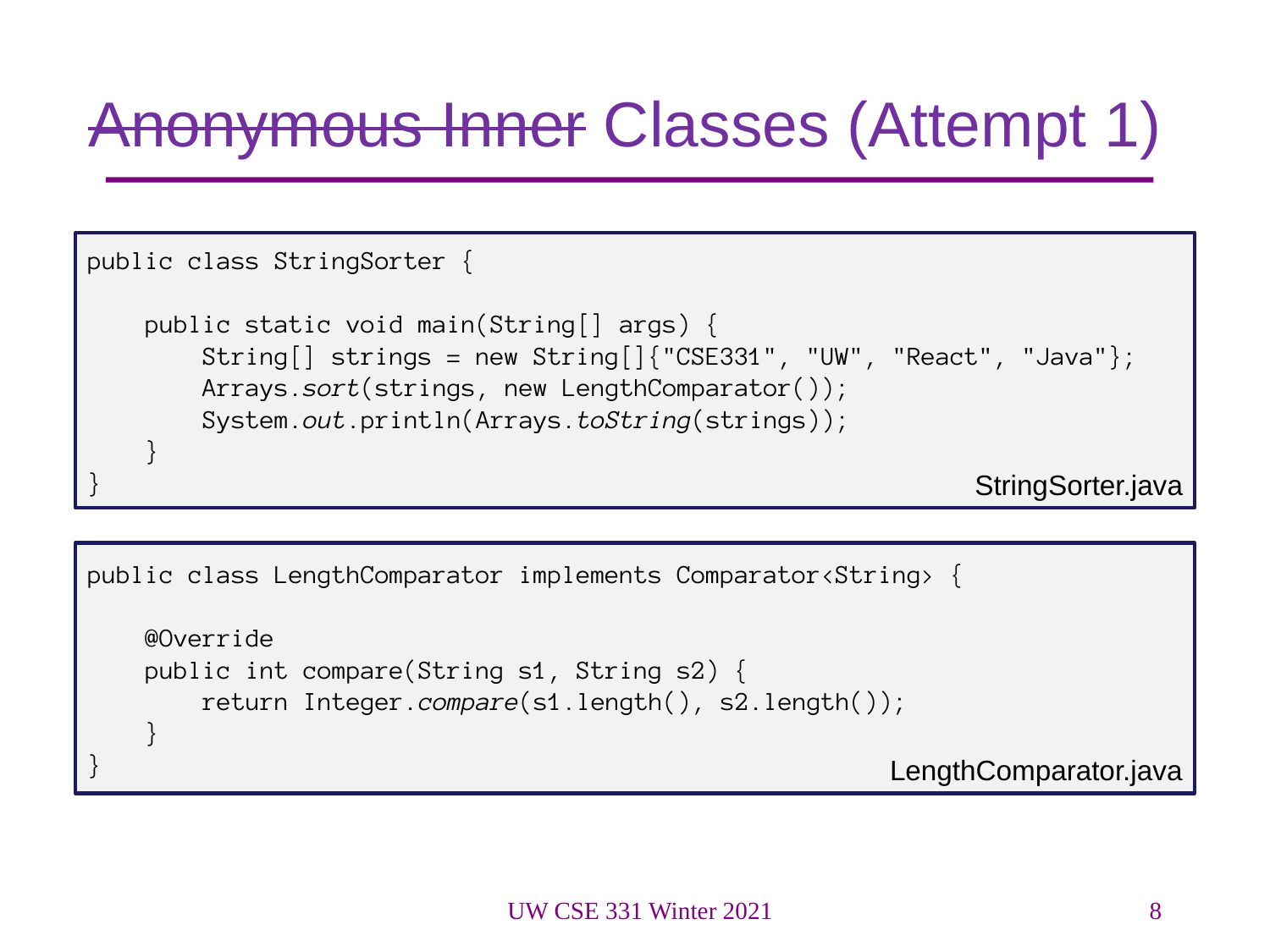

# Anonymous Inner Classes (Attempt 1)

public class StringSorter {
    public static void main(String[] args) {
        String[] strings = new String[]{"CSE331", "UW", "React", "Java"};
        Arrays.sort(strings, new LengthComparator());
        System.out.println(Arrays.toString(strings));
    }
}
StringSorter.java
public class LengthComparator implements Comparator<String> {
    @Override
    public int compare(String s1, String s2) {
        return Integer.compare(s1.length(), s2.length());
    }
}
LengthComparator.java
UW CSE 331 Winter 2021
8